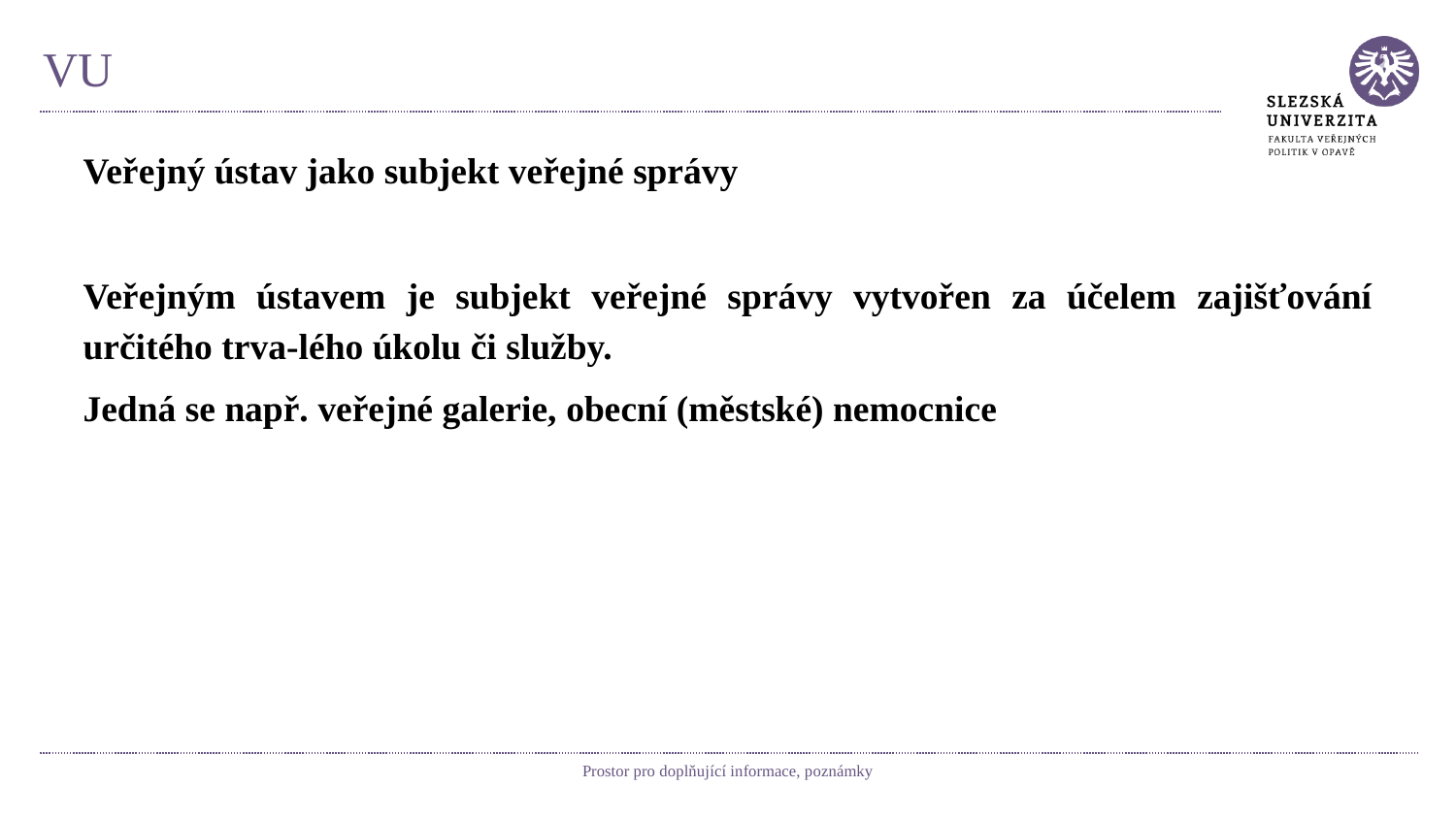

# VU
Veřejný ústav jako subjekt veřejné správy

Veřejným ústavem je subjekt veřejné správy vytvořen za účelem zajišťování určitého trva-lého úkolu či služby.
Jedná se např. veřejné galerie, obecní (městské) nemocnice

Prostor pro doplňující informace, poznámky